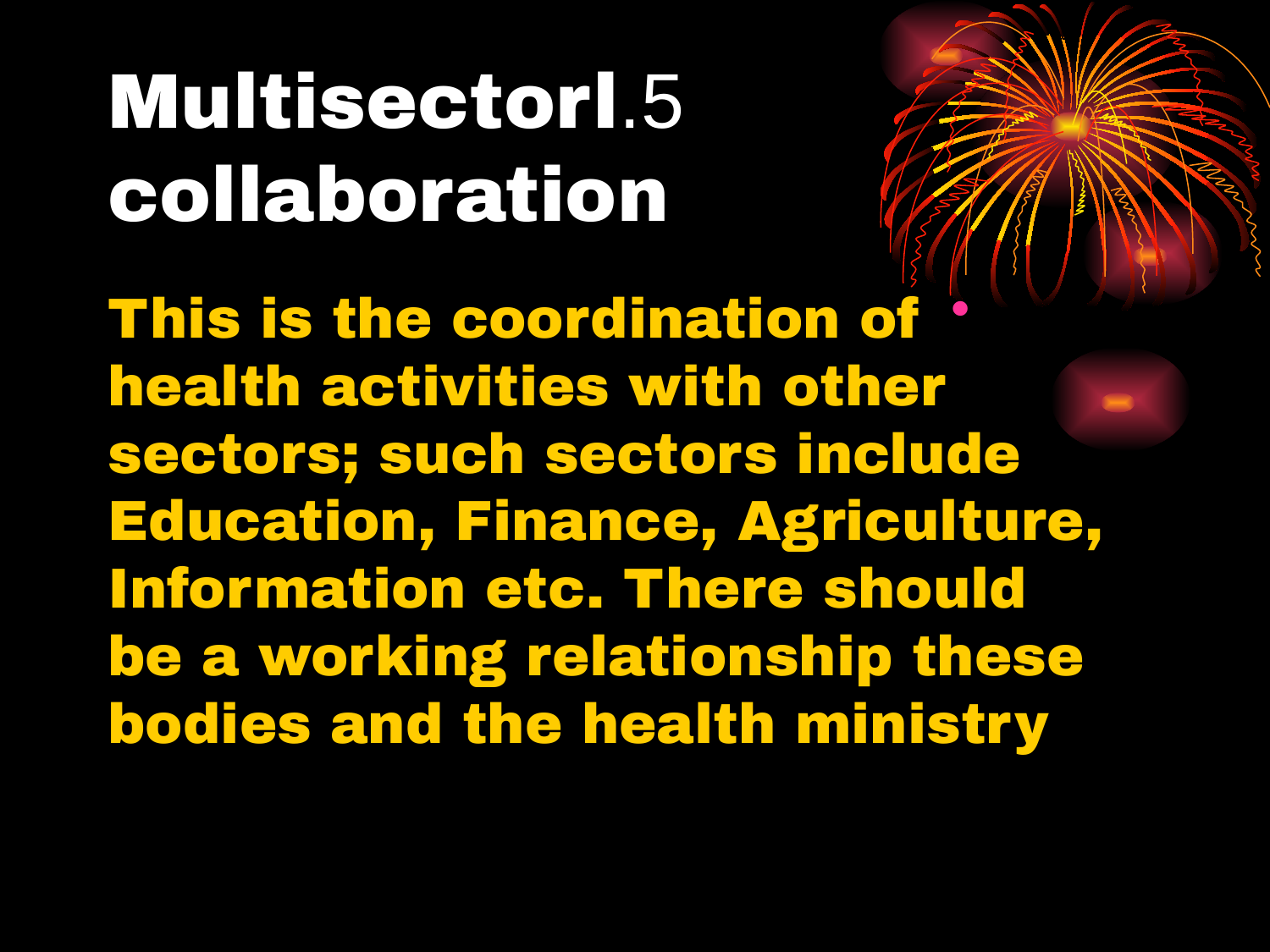

# 5.Multisectorl collaboration
This is the coordination of health activities with other sectors; such sectors include Education, Finance, Agriculture, Information etc. There should be a working relationship these bodies and the health ministry